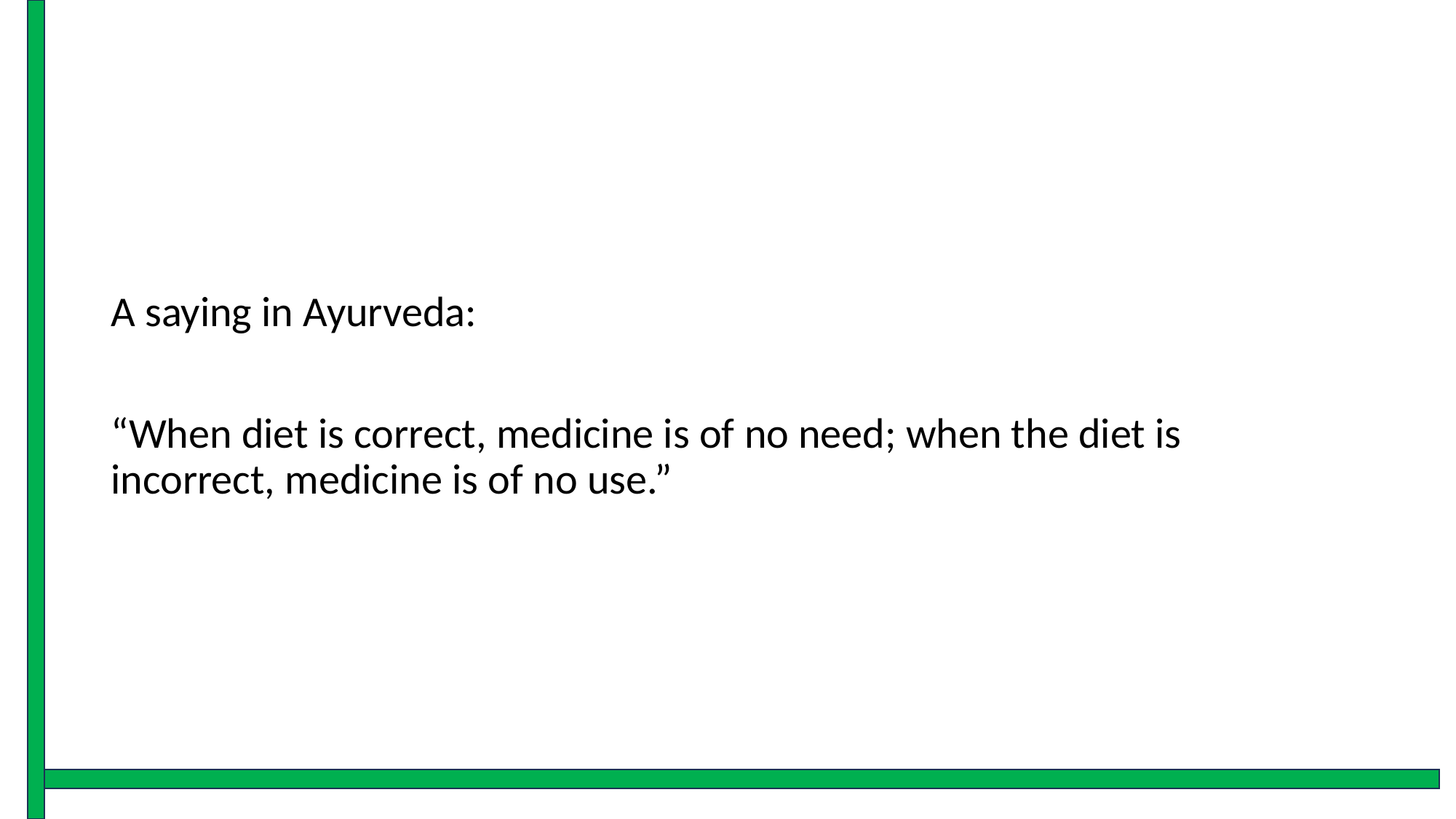

A saying in Ayurveda:

“When diet is correct, medicine is of no need; when the diet is incorrect, medicine is of no use.”